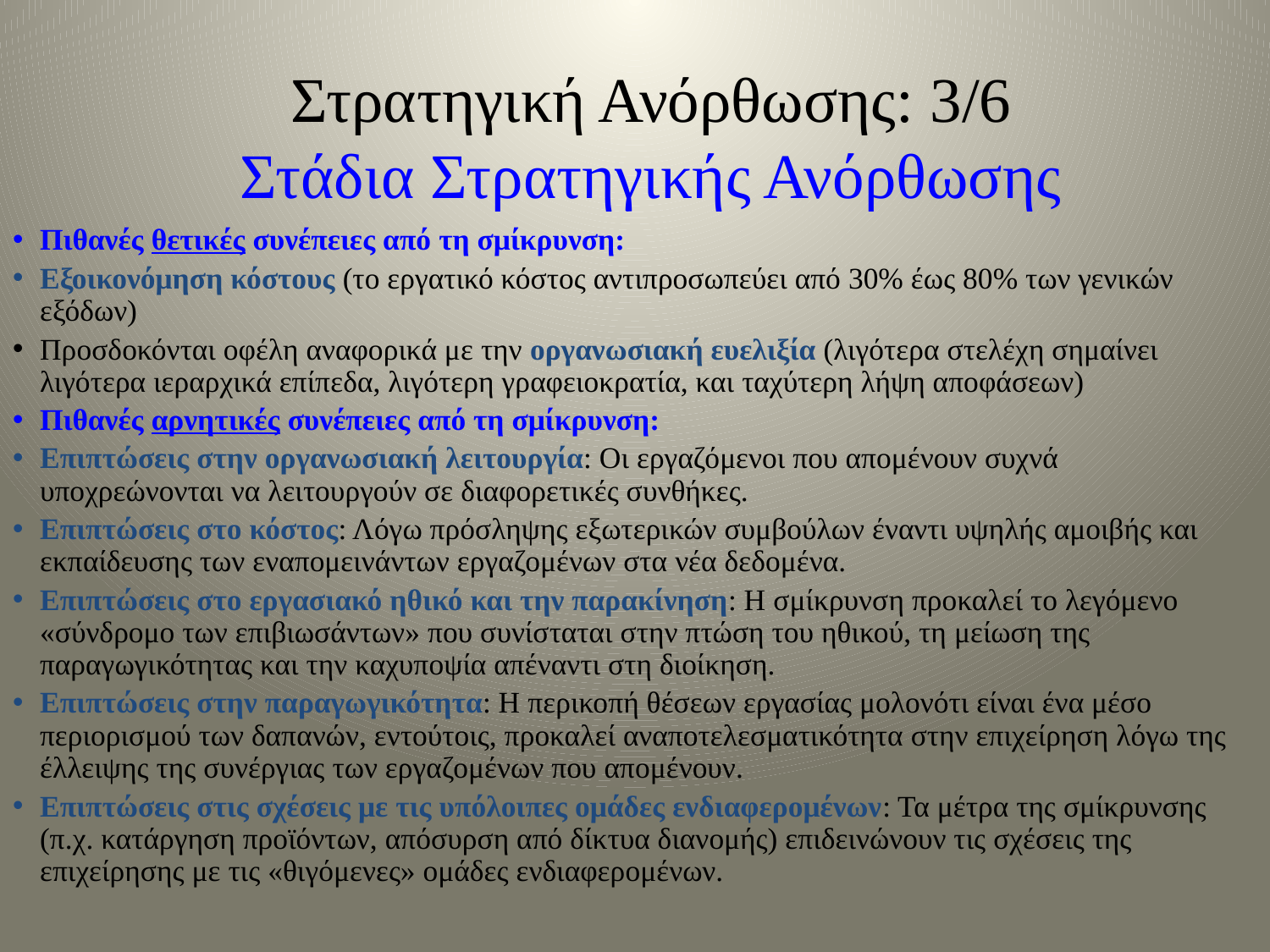

# Στρατηγική Ανόρθωσης: 3/6 Στάδια Στρατηγικής Ανόρθωσης
Πιθανές θετικές συνέπειες από τη σμίκρυνση:
Εξοικονόμηση κόστους (το εργατικό κόστος αντιπροσωπεύει από 30% έως 80% των γενικών εξόδων)
Προσδοκόνται οφέλη αναφορικά με την οργανωσιακή ευελιξία (λιγότερα στελέχη σημαίνει λιγότερα ιεραρχικά επίπεδα, λιγότερη γραφειοκρατία, και ταχύτερη λήψη αποφάσεων)
Πιθανές αρνητικές συνέπειες από τη σμίκρυνση:
Επιπτώσεις στην οργανωσιακή λειτουργία: Οι εργαζόμενοι που απομένουν συχνά υποχρεώνονται να λειτουργούν σε διαφορετικές συνθήκες.
Επιπτώσεις στο κόστος: Λόγω πρόσληψης εξωτερικών συμβούλων έναντι υψηλής αμοιβής και εκπαίδευσης των εναπομεινάντων εργαζομένων στα νέα δεδομένα.
Επιπτώσεις στο εργασιακό ηθικό και την παρακίνηση: Η σμίκρυνση προκαλεί το λεγόμενο «σύνδρομο των επιβιωσάντων» που συνίσταται στην πτώση του ηθικού, τη μείωση της παραγωγικότητας και την καχυποψία απέναντι στη διοίκηση.
Επιπτώσεις στην παραγωγικότητα: Η περικοπή θέσεων εργασίας μολονότι είναι ένα μέσο περιορισμού των δαπανών, εντούτοις, προκαλεί αναποτελεσματικότητα στην επιχείρηση λόγω της έλλειψης της συνέργιας των εργαζομένων που απομένουν.
Επιπτώσεις στις σχέσεις με τις υπόλοιπες ομάδες ενδιαφερομένων: Τα μέτρα της σμίκρυνσης (π.χ. κατάργηση προϊόντων, απόσυρση από δίκτυα διανομής) επιδεινώνουν τις σχέσεις της επιχείρησης με τις «θιγόμενες» ομάδες ενδιαφερομένων.